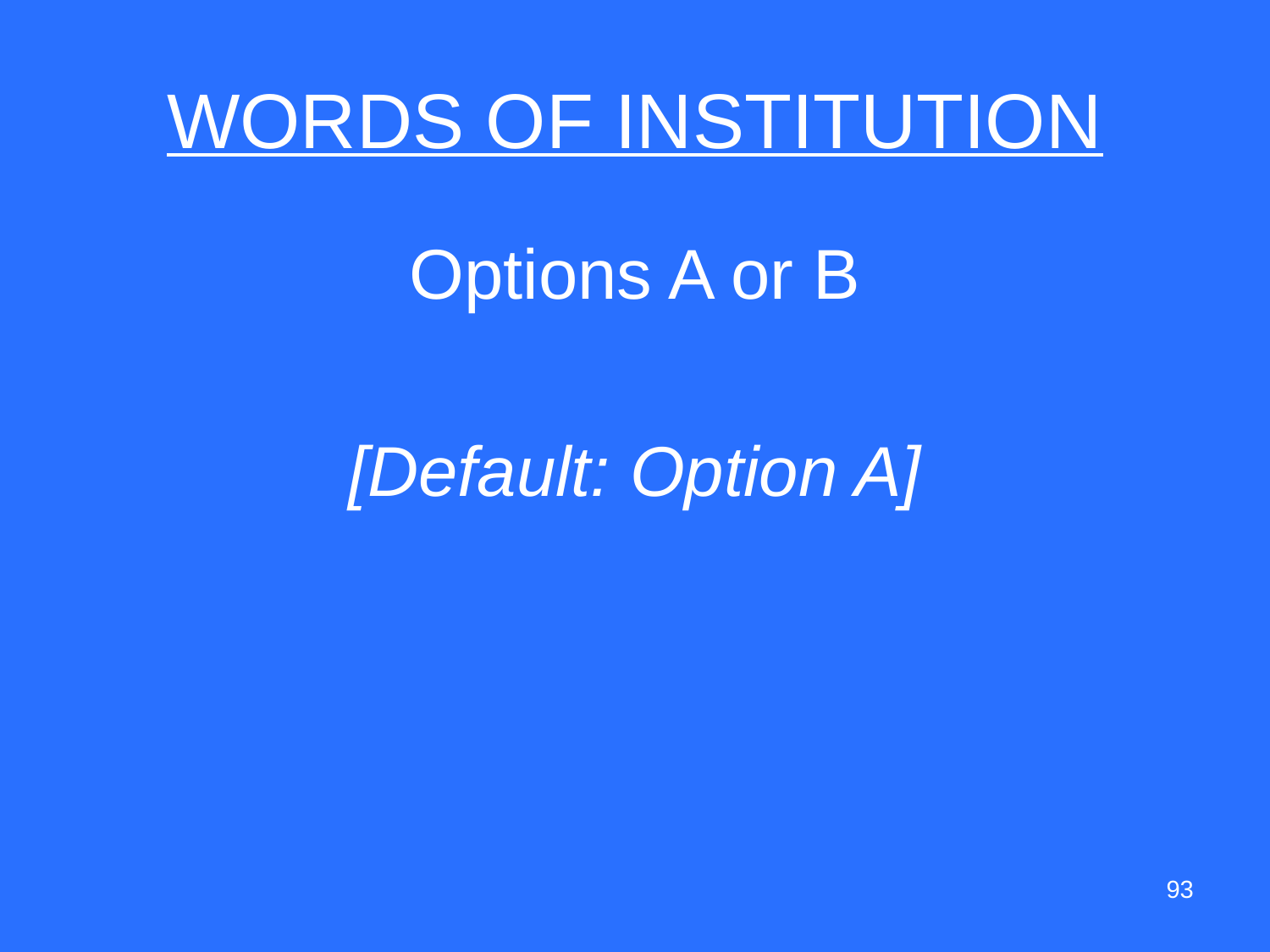

# WORDS OF INSTITUTION
Options A or B

[Default: Option A]

93